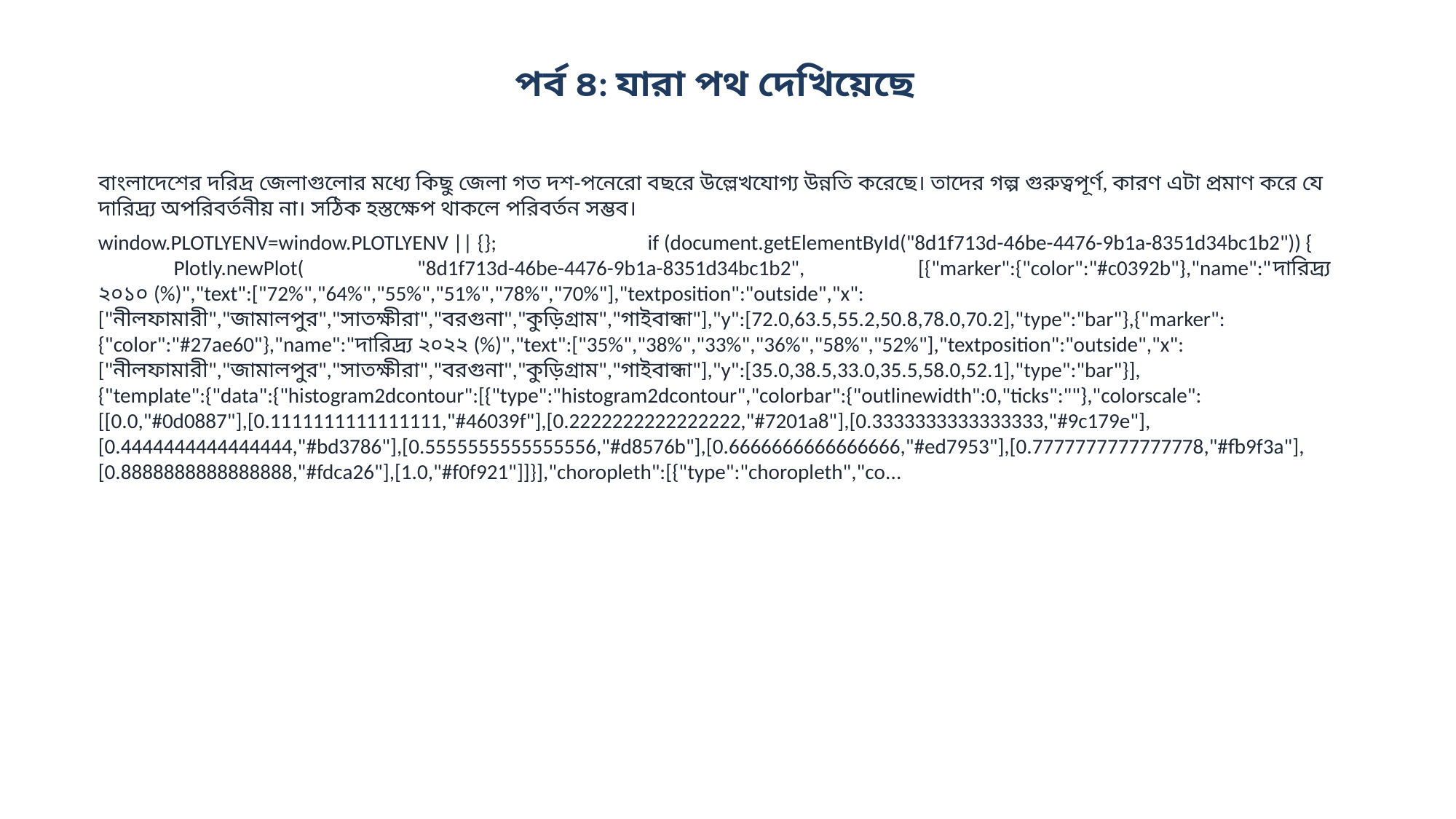

পর্ব ৪: যারা পথ দেখিয়েছে
বাংলাদেশের দরিদ্র জেলাগুলোর মধ্যে কিছু জেলা গত দশ-পনেরো বছরে উল্লেখযোগ্য উন্নতি করেছে। তাদের গল্প গুরুত্বপূর্ণ, কারণ এটা প্রমাণ করে যে দারিদ্র্য অপরিবর্তনীয় না। সঠিক হস্তক্ষেপ থাকলে পরিবর্তন সম্ভব।
window.PLOTLYENV=window.PLOTLYENV || {};                                if (document.getElementById("8d1f713d-46be-4476-9b1a-8351d34bc1b2")) {                    Plotly.newPlot(                        "8d1f713d-46be-4476-9b1a-8351d34bc1b2",                        [{"marker":{"color":"#c0392b"},"name":"দারিদ্র্য ২০১০ (%)","text":["72%","64%","55%","51%","78%","70%"],"textposition":"outside","x":["নীলফামারী","জামালপুর","সাতক্ষীরা","বরগুনা","কুড়িগ্রাম","গাইবান্ধা"],"y":[72.0,63.5,55.2,50.8,78.0,70.2],"type":"bar"},{"marker":{"color":"#27ae60"},"name":"দারিদ্র্য ২০২২ (%)","text":["35%","38%","33%","36%","58%","52%"],"textposition":"outside","x":["নীলফামারী","জামালপুর","সাতক্ষীরা","বরগুনা","কুড়িগ্রাম","গাইবান্ধা"],"y":[35.0,38.5,33.0,35.5,58.0,52.1],"type":"bar"}],                        {"template":{"data":{"histogram2dcontour":[{"type":"histogram2dcontour","colorbar":{"outlinewidth":0,"ticks":""},"colorscale":[[0.0,"#0d0887"],[0.1111111111111111,"#46039f"],[0.2222222222222222,"#7201a8"],[0.3333333333333333,"#9c179e"],[0.4444444444444444,"#bd3786"],[0.5555555555555556,"#d8576b"],[0.6666666666666666,"#ed7953"],[0.7777777777777778,"#fb9f3a"],[0.8888888888888888,"#fdca26"],[1.0,"#f0f921"]]}],"choropleth":[{"type":"choropleth","co...